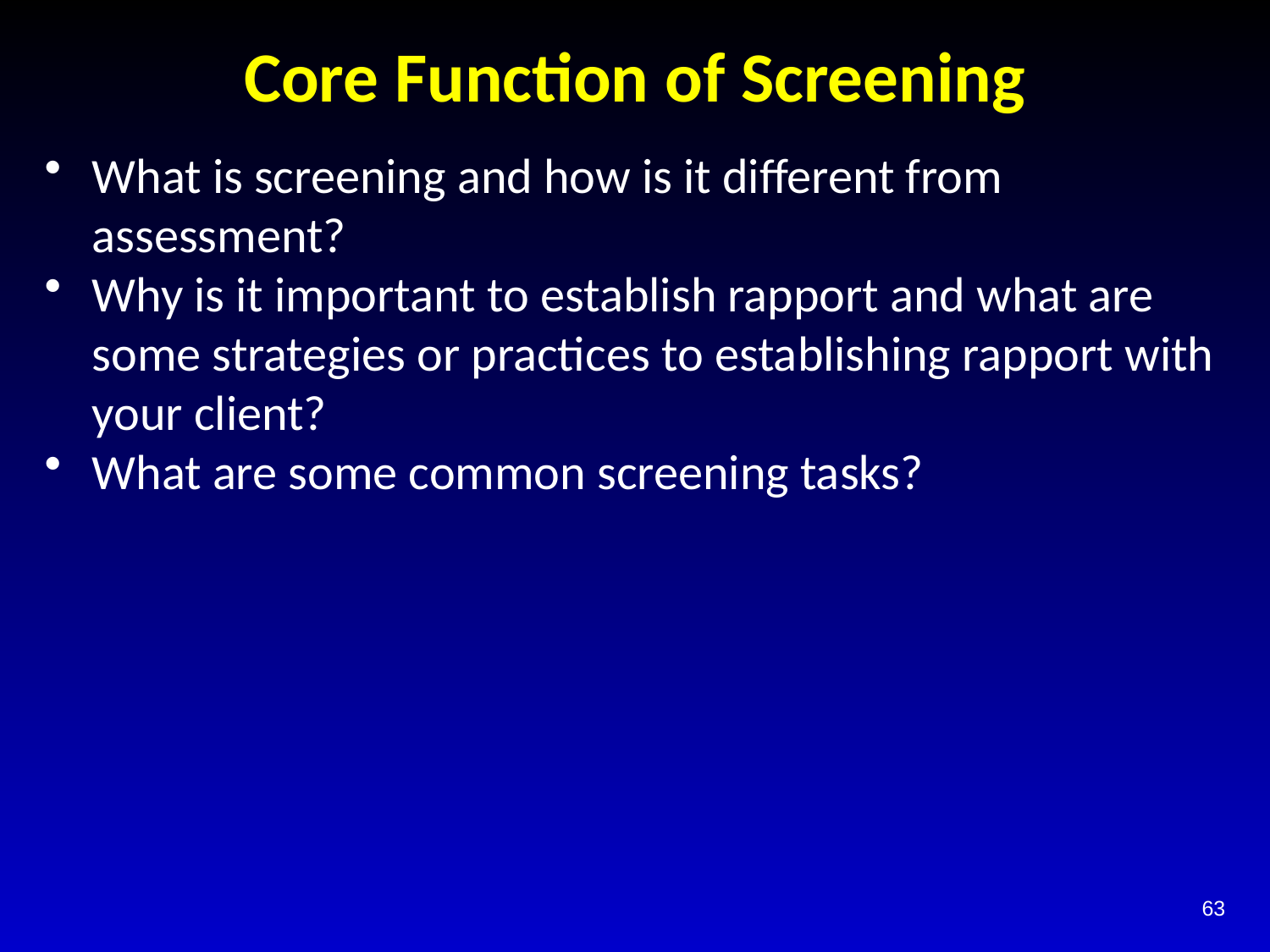

# Core Function of Screening
What is screening and how is it different from assessment?
Why is it important to establish rapport and what are some strategies or practices to establishing rapport with your client?
What are some common screening tasks?

63